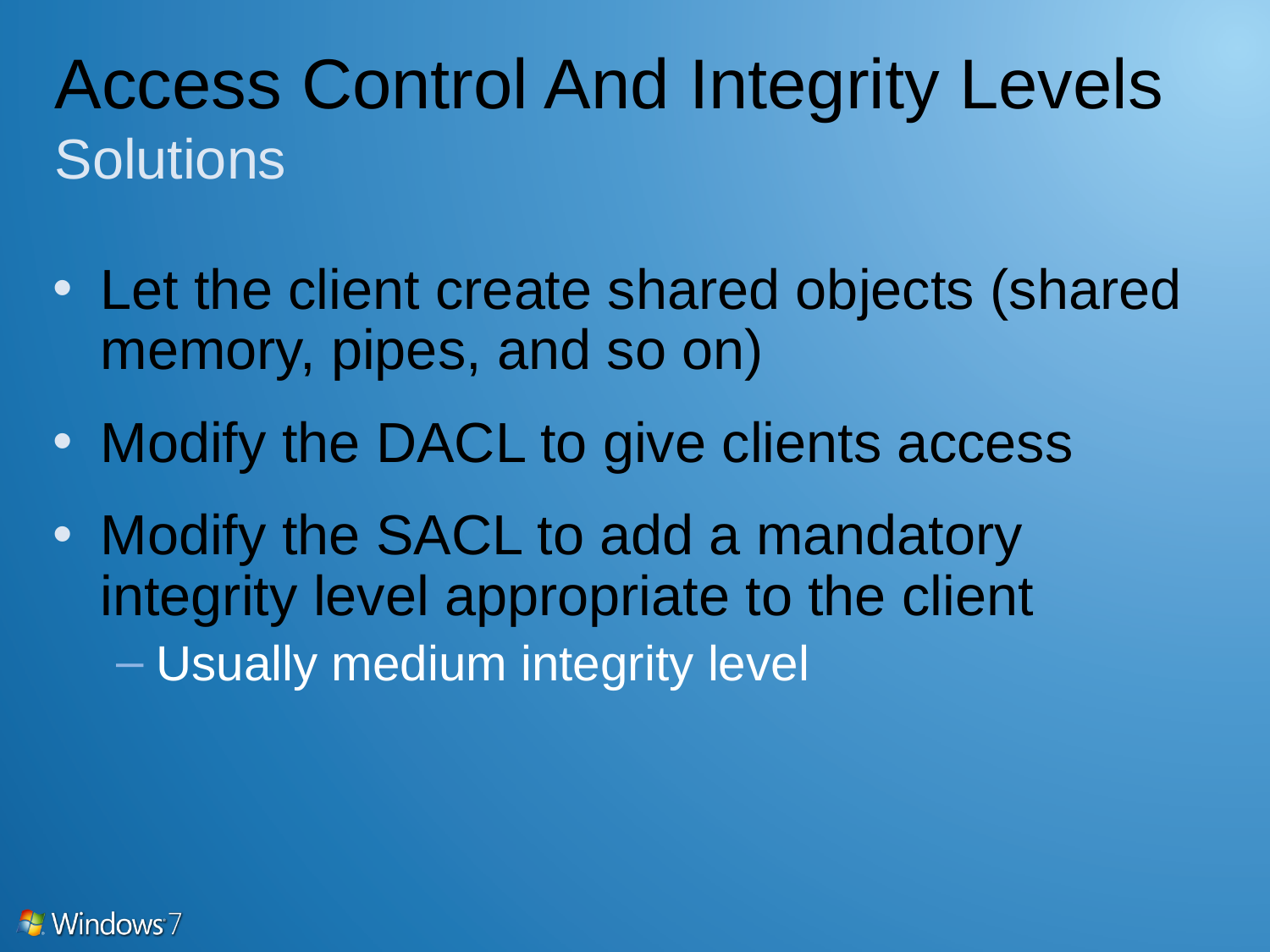

# Access Control And Integrity Levels Solutions
Let the client create shared objects (shared memory, pipes, and so on)
Modify the DACL to give clients access
Modify the SACL to add a mandatory integrity level appropriate to the client
Usually medium integrity level